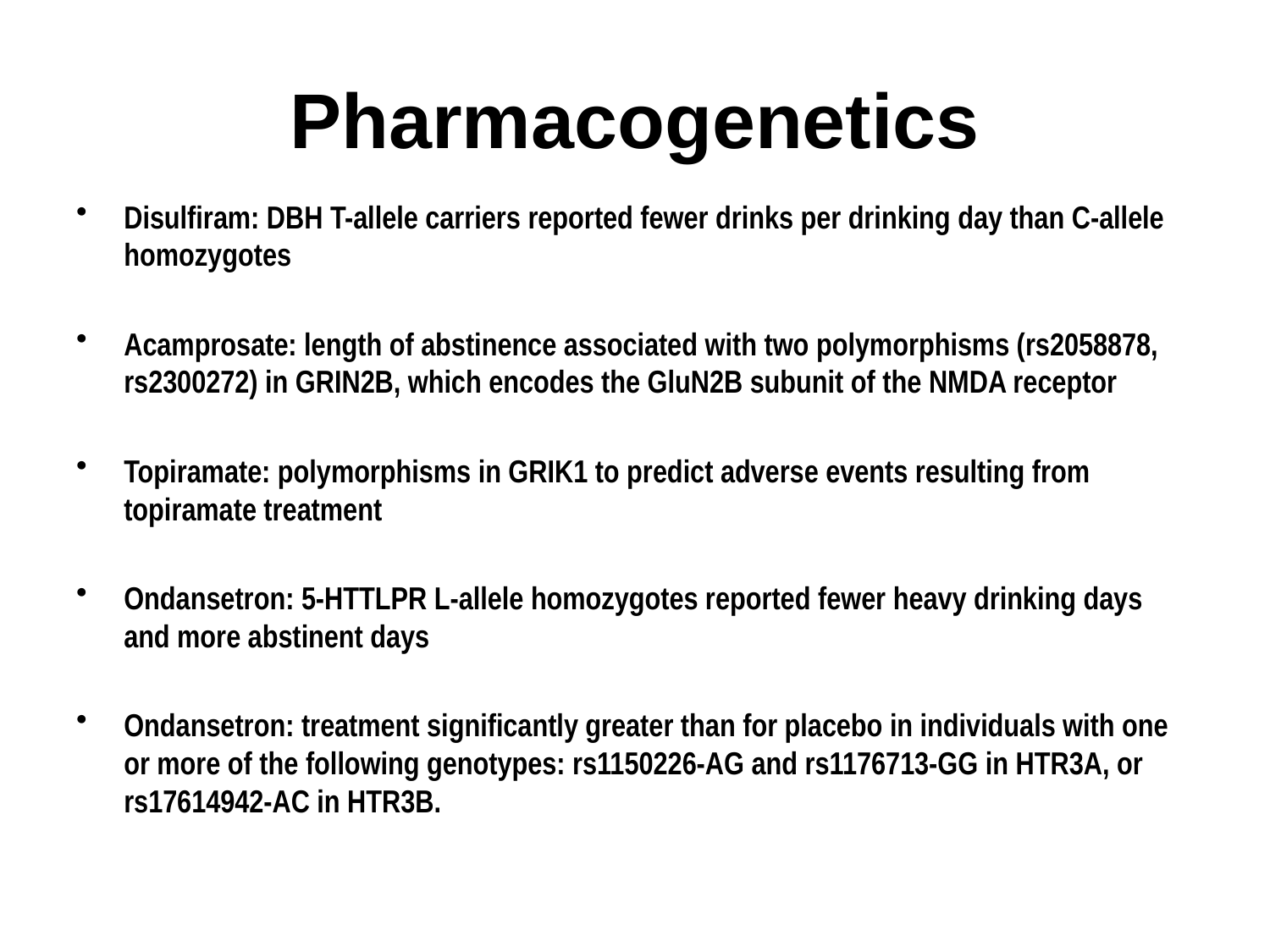

# Pharmacogenetics
Disulfiram: DBH T-allele carriers reported fewer drinks per drinking day than C-allele homozygotes

Acamprosate: length of abstinence associated with two polymorphisms (rs2058878, rs2300272) in GRIN2B, which encodes the GluN2B subunit of the NMDA receptor

Topiramate: polymorphisms in GRIK1 to predict adverse events resulting from topiramate treatment

Ondansetron: 5-HTTLPR L-allele homozygotes reported fewer heavy drinking days and more abstinent days

Ondansetron: treatment significantly greater than for placebo in individuals with one or more of the following genotypes: rs1150226-AG and rs1176713-GG in HTR3A, or rs17614942-AC in HTR3B.